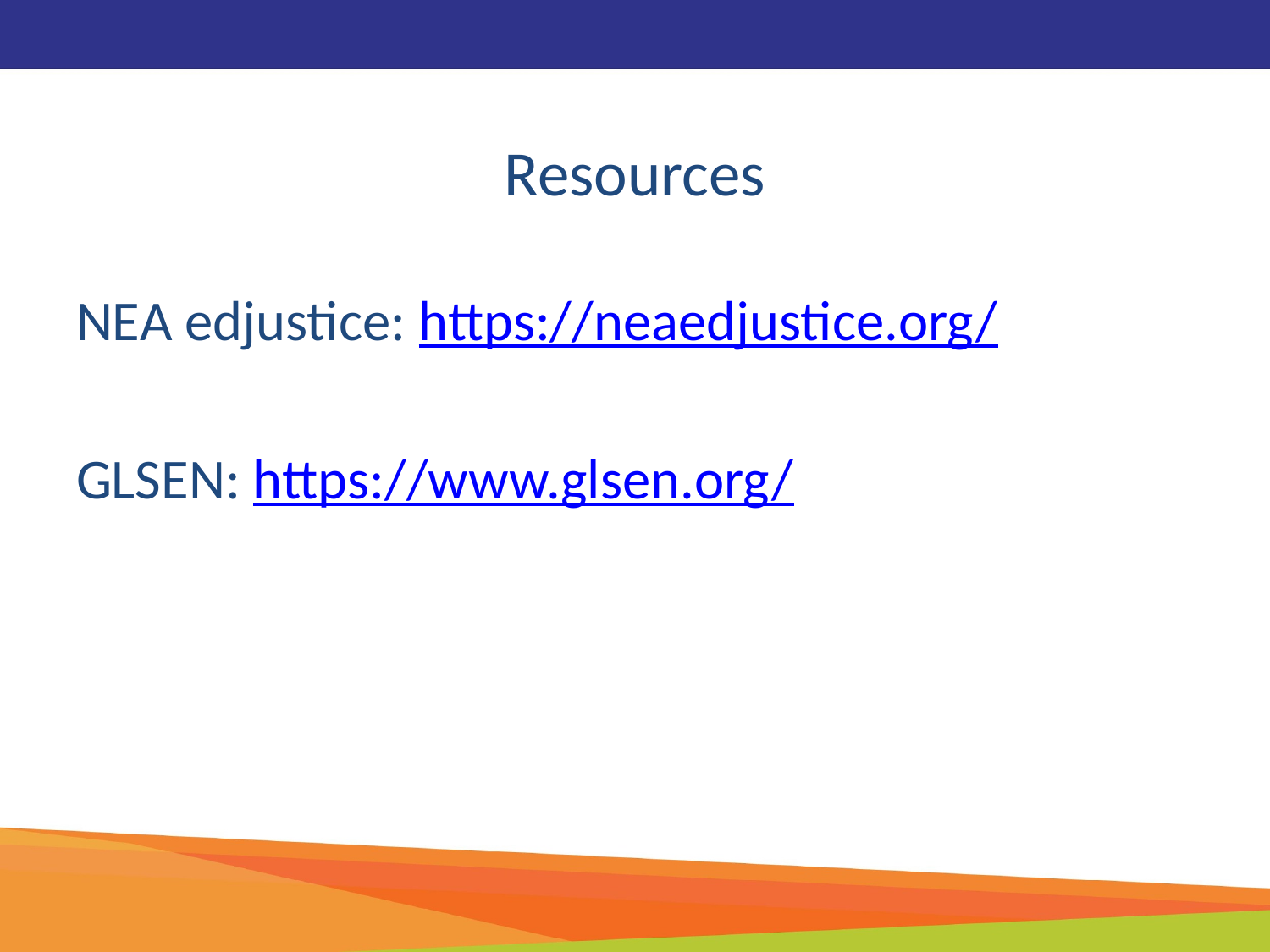

# Resources
NEA edjustice: https://neaedjustice.org/

GLSEN: https://www.glsen.org/